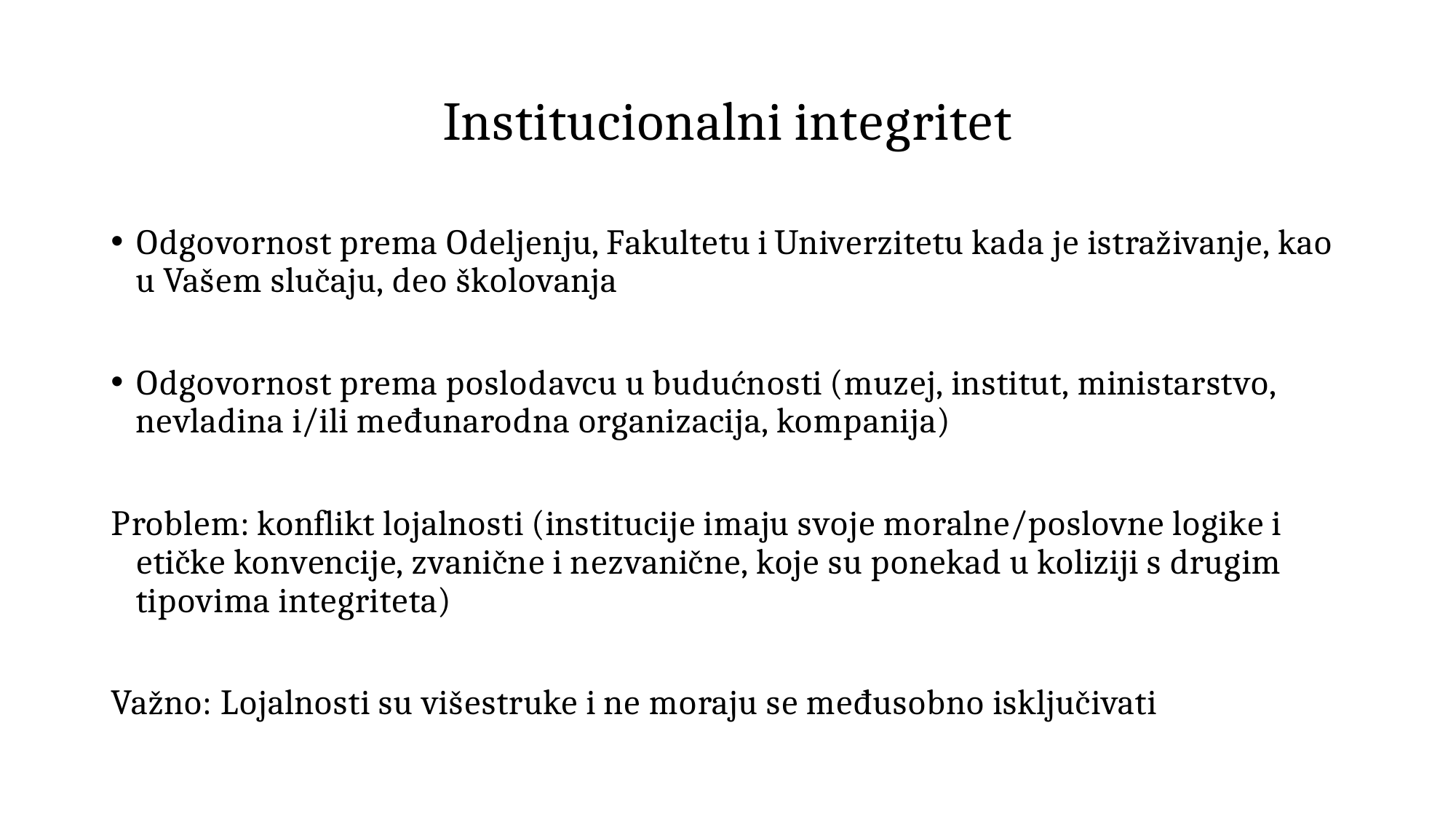

# Institucionalni integritet
Odgovornost prema Odeljenju, Fakultetu i Univerzitetu kada je istraživanje, kao u Vašem slučaju, deo školovanja

Odgovornost prema poslodavcu u budućnosti (muzej, institut, ministarstvo, nevladina i/ili međunarodna organizacija, kompanija)

Problem: konflikt lojalnosti (institucije imaju svoje moralne/poslovne logike i etičke konvencije, zvanične i nezvanične, koje su ponekad u koliziji s drugim tipovima integriteta)

Važno: Lojalnosti su višestruke i ne moraju se međusobno isključivati